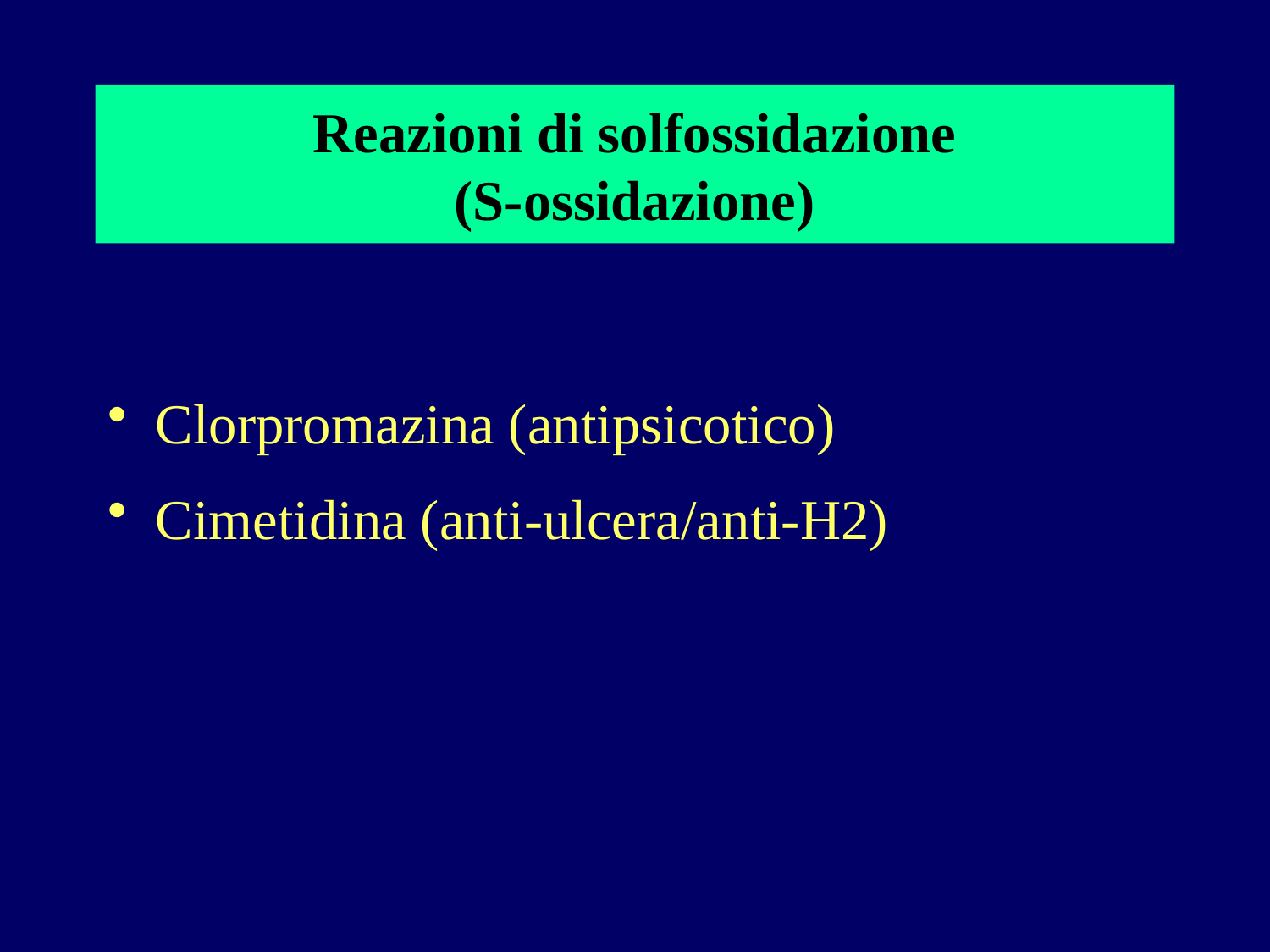

# Reazioni di solfossidazione (S-ossidazione)
Clorpromazina (antipsicotico)
Cimetidina (anti-ulcera/anti-H2)